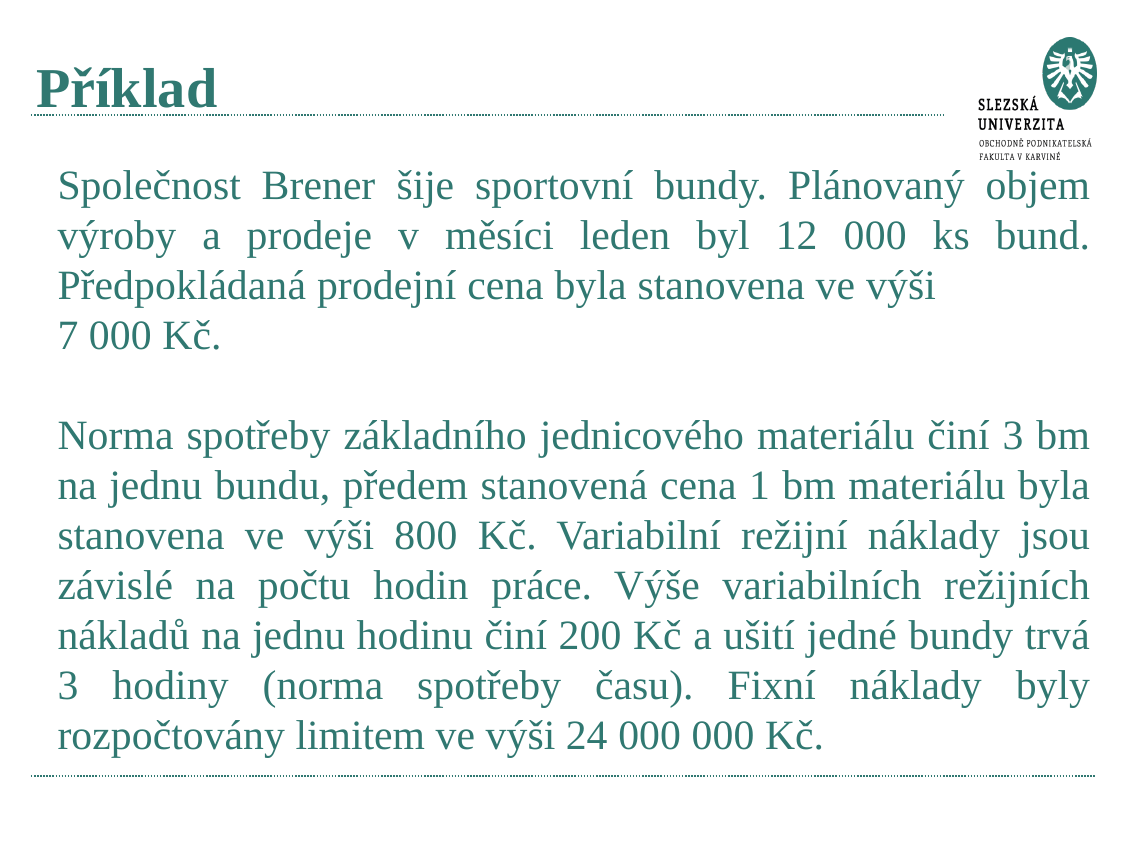

# Příklad
Společnost Brener šije sportovní bundy. Plánovaný objem výroby a prodeje v měsíci leden byl 12 000 ks bund. Předpokládaná prodejní cena byla stanovena ve výši               7 000 Kč.

Norma spotřeby základního jednicového materiálu činí 3 bm na jednu bundu, předem stanovená cena 1 bm materiálu byla stanovena ve výši 800 Kč. Variabilní režijní náklady jsou závislé na počtu hodin práce. Výše variabilních režijních nákladů na jednu hodinu činí 200 Kč a ušití jedné bundy trvá 3 hodiny (norma spotřeby času). Fixní náklady byly rozpočtovány limitem ve výši 24 000 000 Kč.